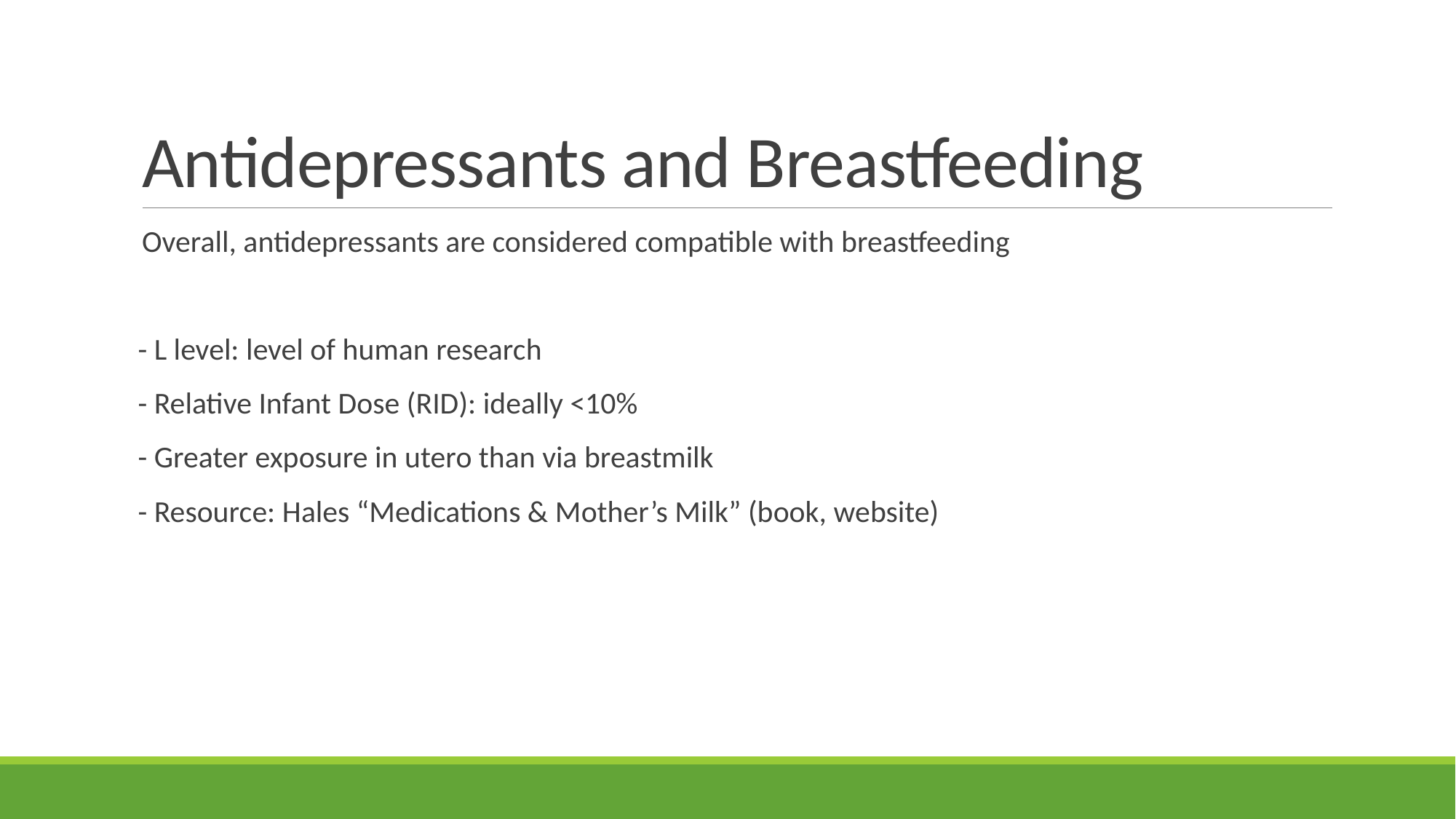

# Antidepressants and Breastfeeding
Overall, antidepressants are considered compatible with breastfeeding

 - L level: level of human research
 - Relative Infant Dose (RID): ideally <10%
 - Greater exposure in utero than via breastmilk
 - Resource: Hales “Medications & Mother’s Milk” (book, website)